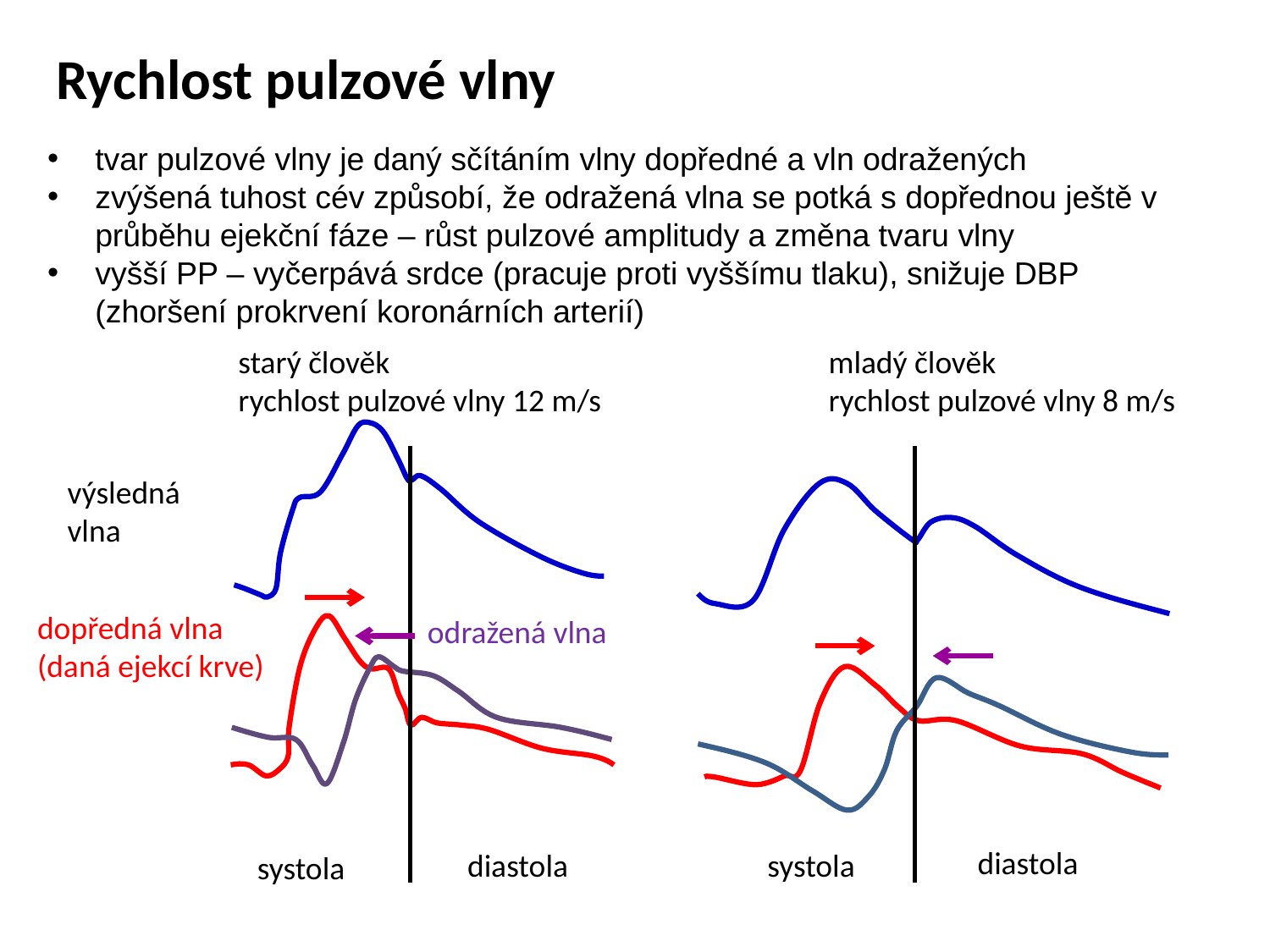

Rychlost pulzové vlny
tvar pulzové vlny je daný sčítáním vlny dopředné a vln odražených
zvýšená tuhost cév způsobí, že odražená vlna se potká s dopřednou ještě v průběhu ejekční fáze – růst pulzové amplitudy a změna tvaru vlny
vyšší PP – vyčerpává srdce (pracuje proti vyššímu tlaku), snižuje DBP (zhoršení prokrvení koronárních arterií)
starý člověk
rychlost pulzové vlny 12 m/s
mladý člověk
rychlost pulzové vlny 8 m/s

výsledná vlna

dopředná vlna (daná ejekcí krve)
odražená vlna

diastola
diastola
systola
systola